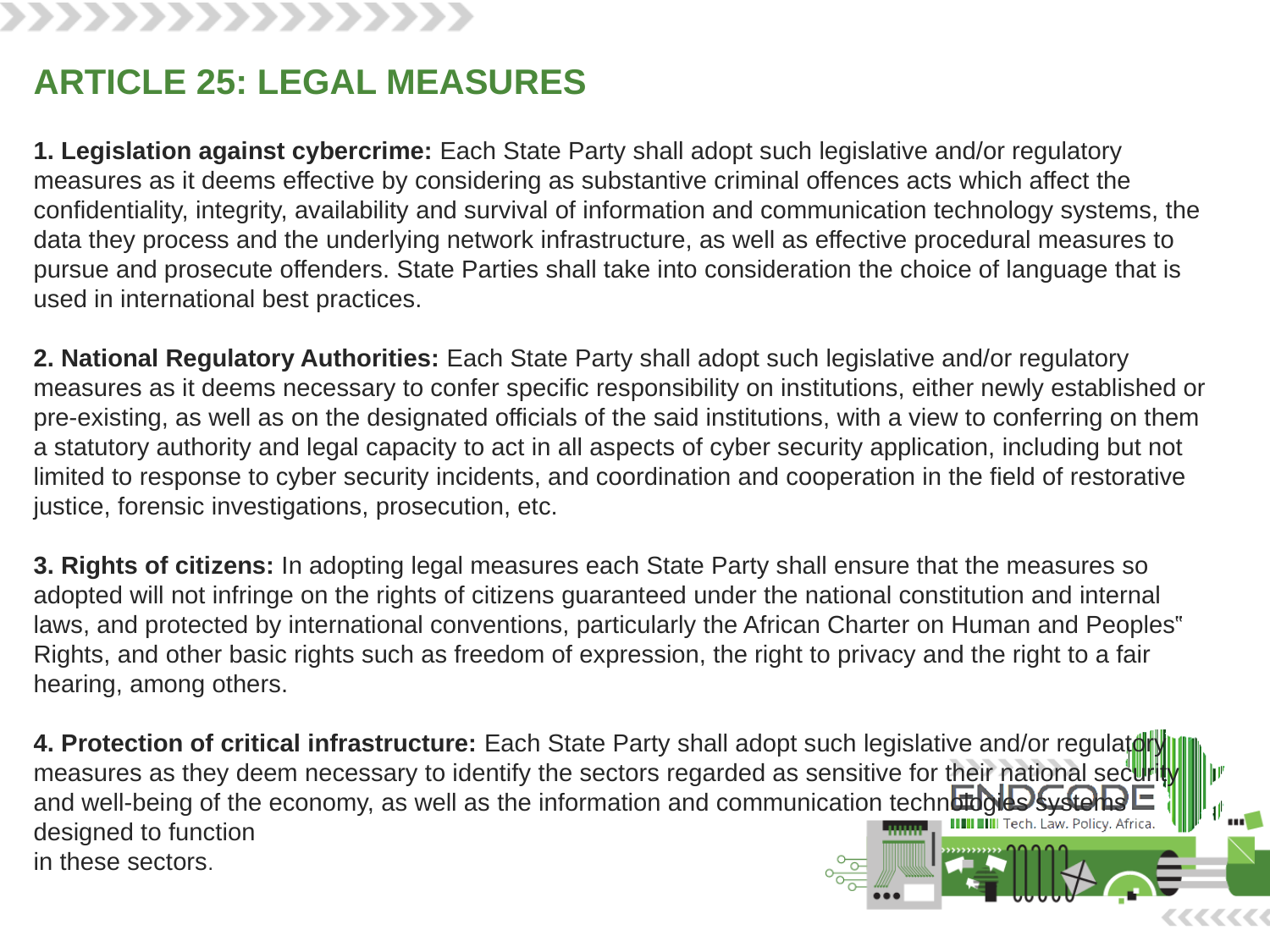

ARTICLE 25: LEGAL MEASURES

1. Legislation against cybercrime: Each State Party shall adopt such legislative and/or regulatory measures as it deems effective by considering as substantive criminal offences acts which affect the confidentiality, integrity, availability and survival of information and communication technology systems, the data they process and the underlying network infrastructure, as well as effective procedural measures to pursue and prosecute offenders. State Parties shall take into consideration the choice of language that is used in international best practices.

2. National Regulatory Authorities: Each State Party shall adopt such legislative and/or regulatory measures as it deems necessary to confer specific responsibility on institutions, either newly established or pre-existing, as well as on the designated officials of the said institutions, with a view to conferring on them a statutory authority and legal capacity to act in all aspects of cyber security application, including but not limited to response to cyber security incidents, and coordination and cooperation in the field of restorative justice, forensic investigations, prosecution, etc.

3. Rights of citizens: In adopting legal measures each State Party shall ensure that the measures so adopted will not infringe on the rights of citizens guaranteed under the national constitution and internal laws, and protected by international conventions, particularly the African Charter on Human and Peoples‟ Rights, and other basic rights such as freedom of expression, the right to privacy and the right to a fair hearing, among others.

4. Protection of critical infrastructure: Each State Party shall adopt such legislative and/or regulatory measures as they deem necessary to identify the sectors regarded as sensitive for their national security and well-being of the economy, as well as the information and communication technologies systems designed to function
in these sectors.